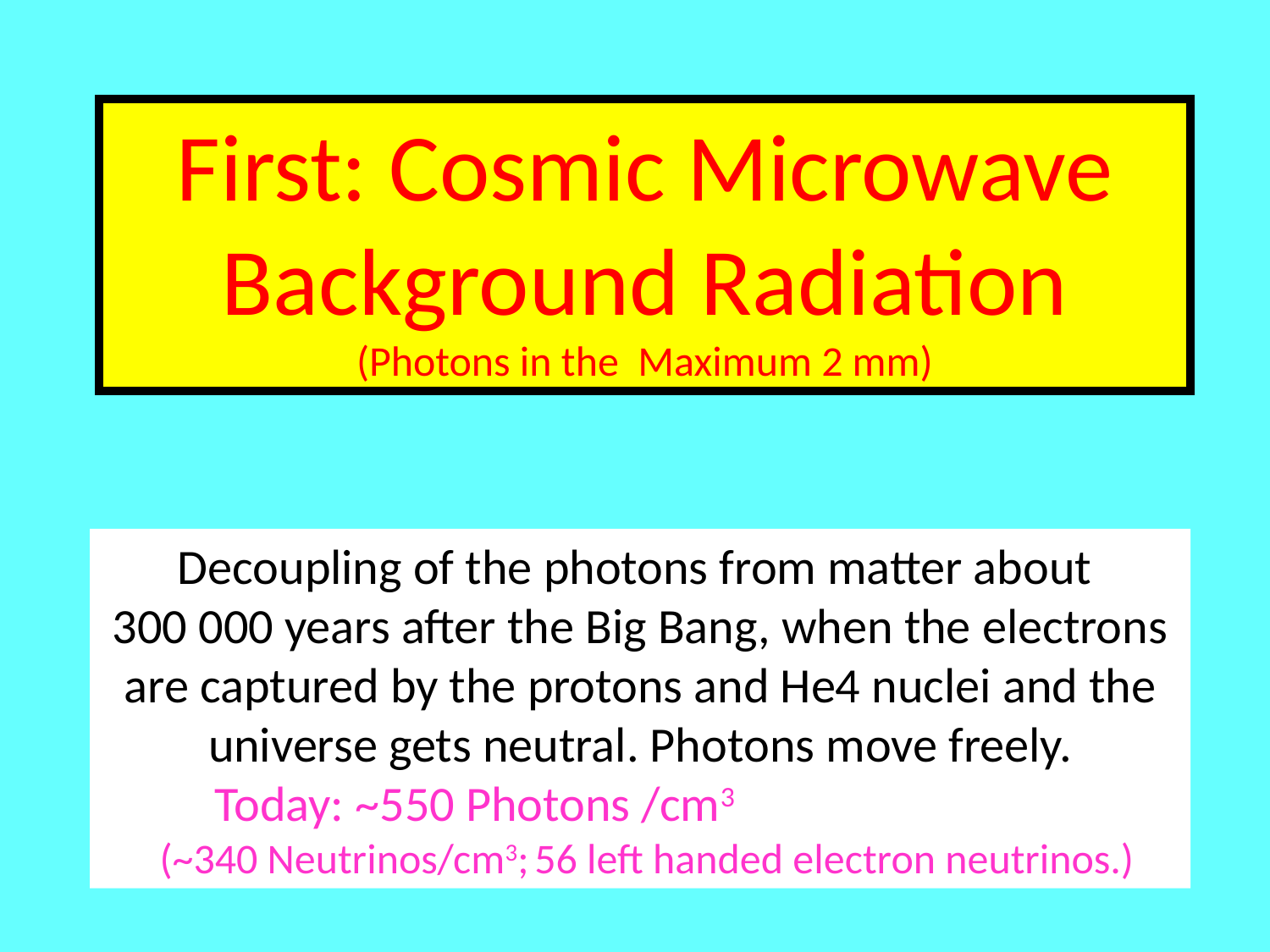

First: Cosmic Microwave Background Radiation
(Photons in the  Maximum 2 mm)
Decoupling of the photons from matter about
300 000 years after the Big Bang, when the electrons are captured by the protons and He4 nuclei and the universe gets neutral. Photons move freely.
          Today: ~550 Photons /cm3
      (~340 Neutrinos/cm3; 56 left handed electron neutrinos.)